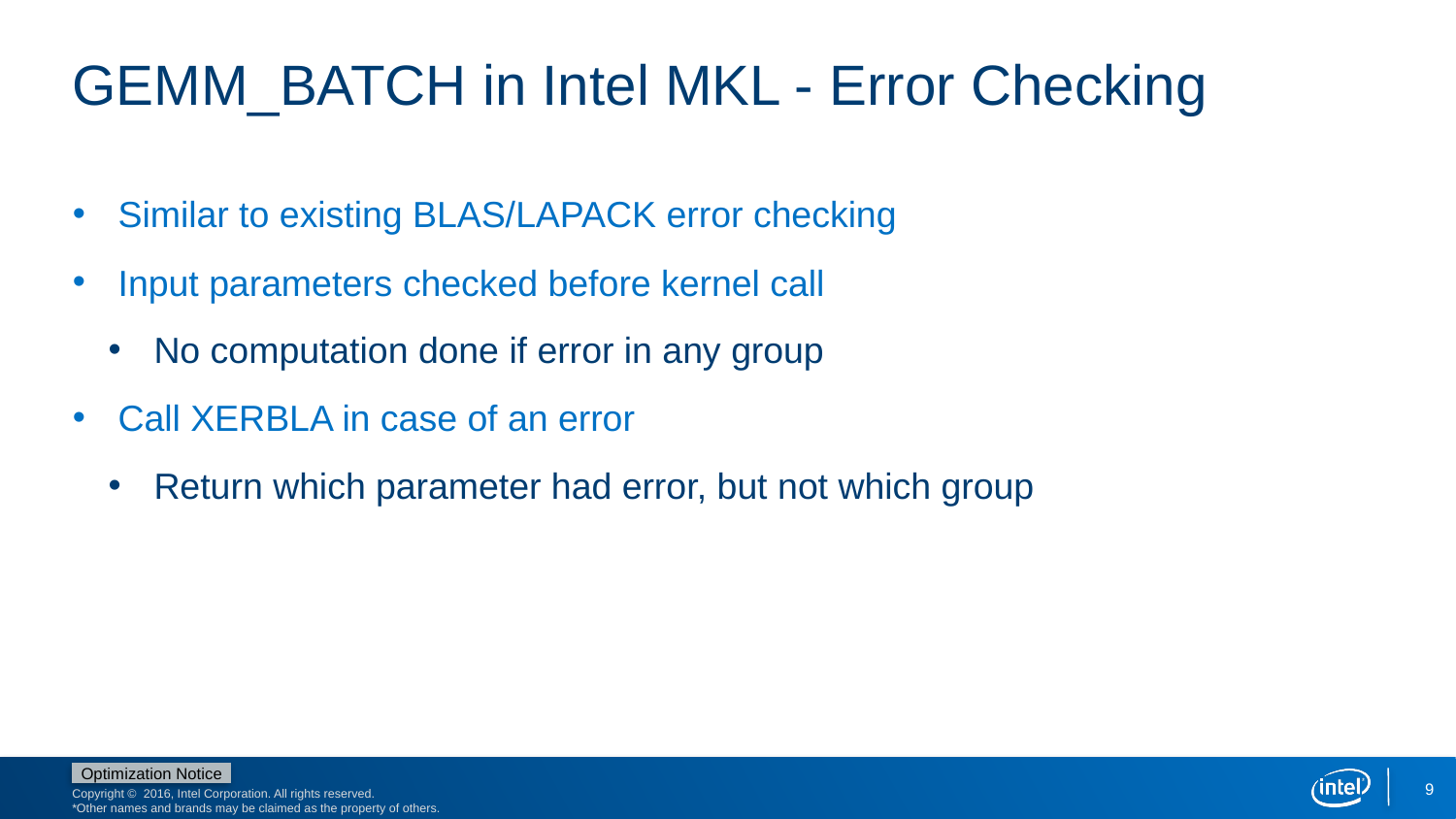

# GEMM_BATCH in Intel MKL - Error Checking
Similar to existing BLAS/LAPACK error checking
Input parameters checked before kernel call
No computation done if error in any group
Call XERBLA in case of an error
Return which parameter had error, but not which group
9